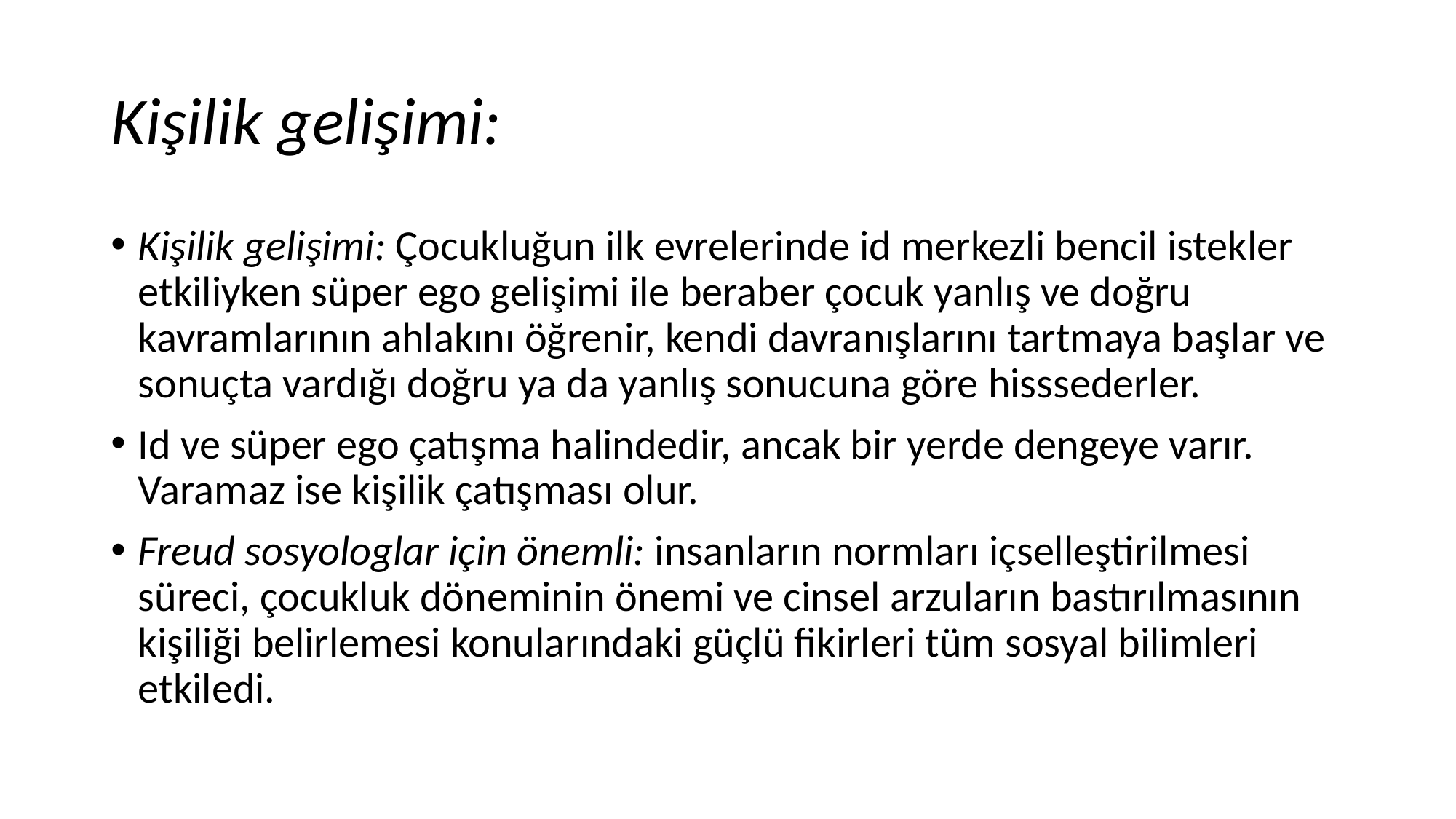

# Kişilik gelişimi:
Kişilik gelişimi: Çocukluğun ilk evrelerinde id merkezli bencil istekler etkiliyken süper ego gelişimi ile beraber çocuk yanlış ve doğru kavramlarının ahlakını öğrenir, kendi davranışlarını tartmaya başlar ve sonuçta vardığı doğru ya da yanlış sonucuna göre hisssederler.
Id ve süper ego çatışma halindedir, ancak bir yerde dengeye varır. Varamaz ise kişilik çatışması olur.
Freud sosyologlar için önemli: insanların normları içselleştirilmesi süreci, çocukluk döneminin önemi ve cinsel arzuların bastırılmasının kişiliği belirlemesi konularındaki güçlü fikirleri tüm sosyal bilimleri etkiledi.